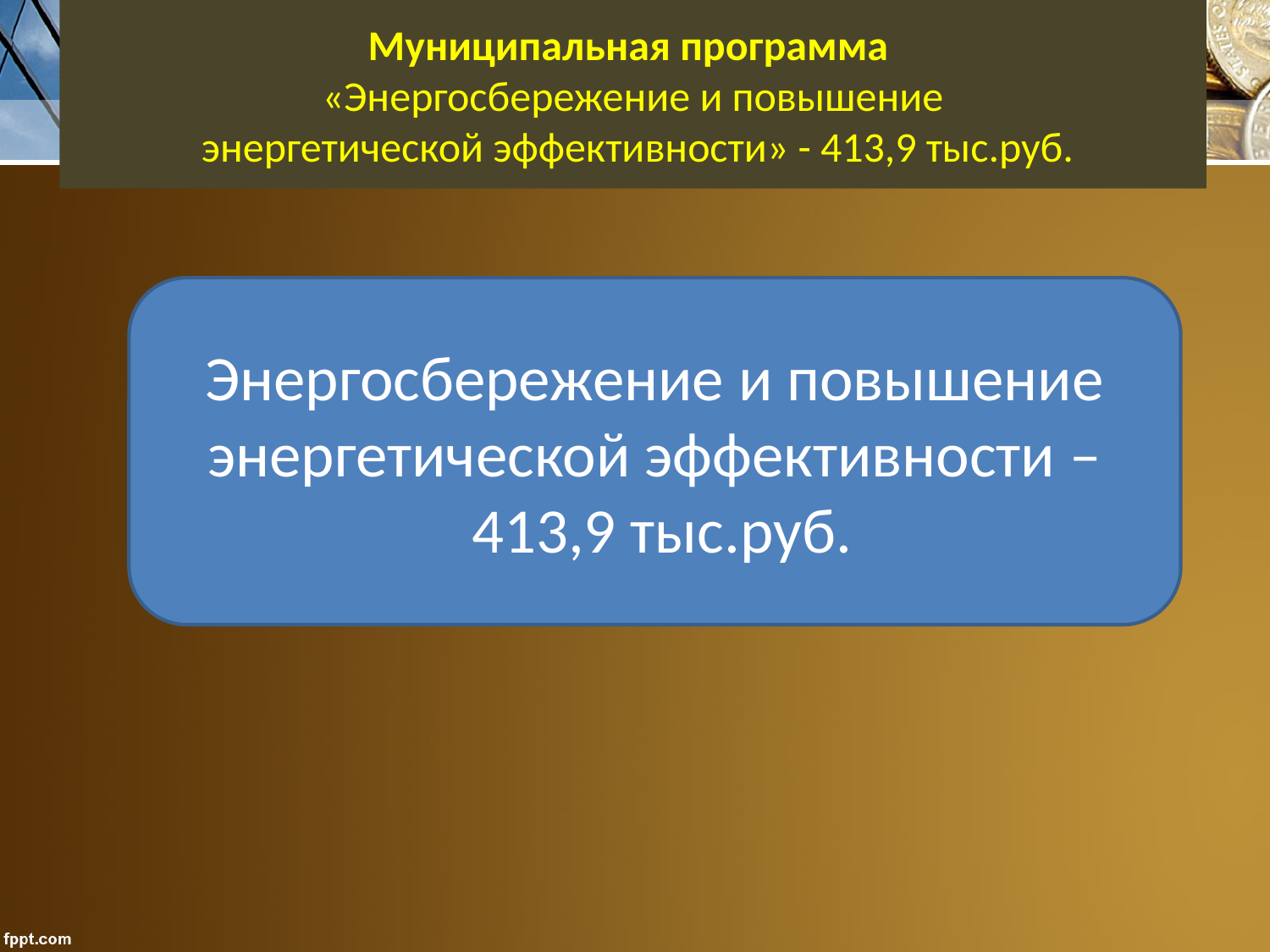

# Муниципальная программа «Энергосбережение и повышение энергетической эффективности» - 413,9 тыс.руб.
Энергосбережение и повышение энергетической эффективности –
 413,9 тыс.руб.